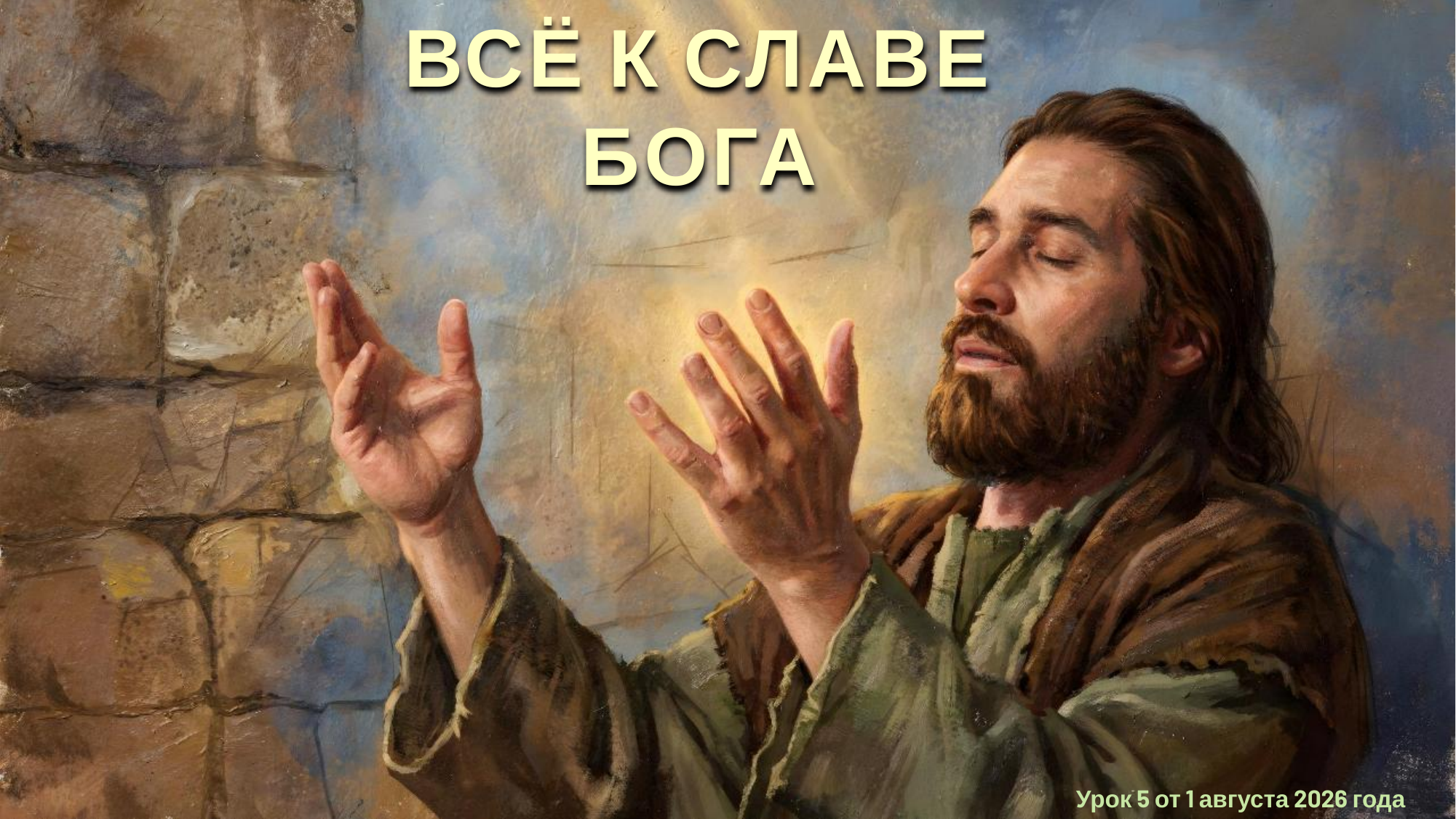

ВСЁ К СЛАВЕ БОГА
Урок 5 от 1 августа 2026 года